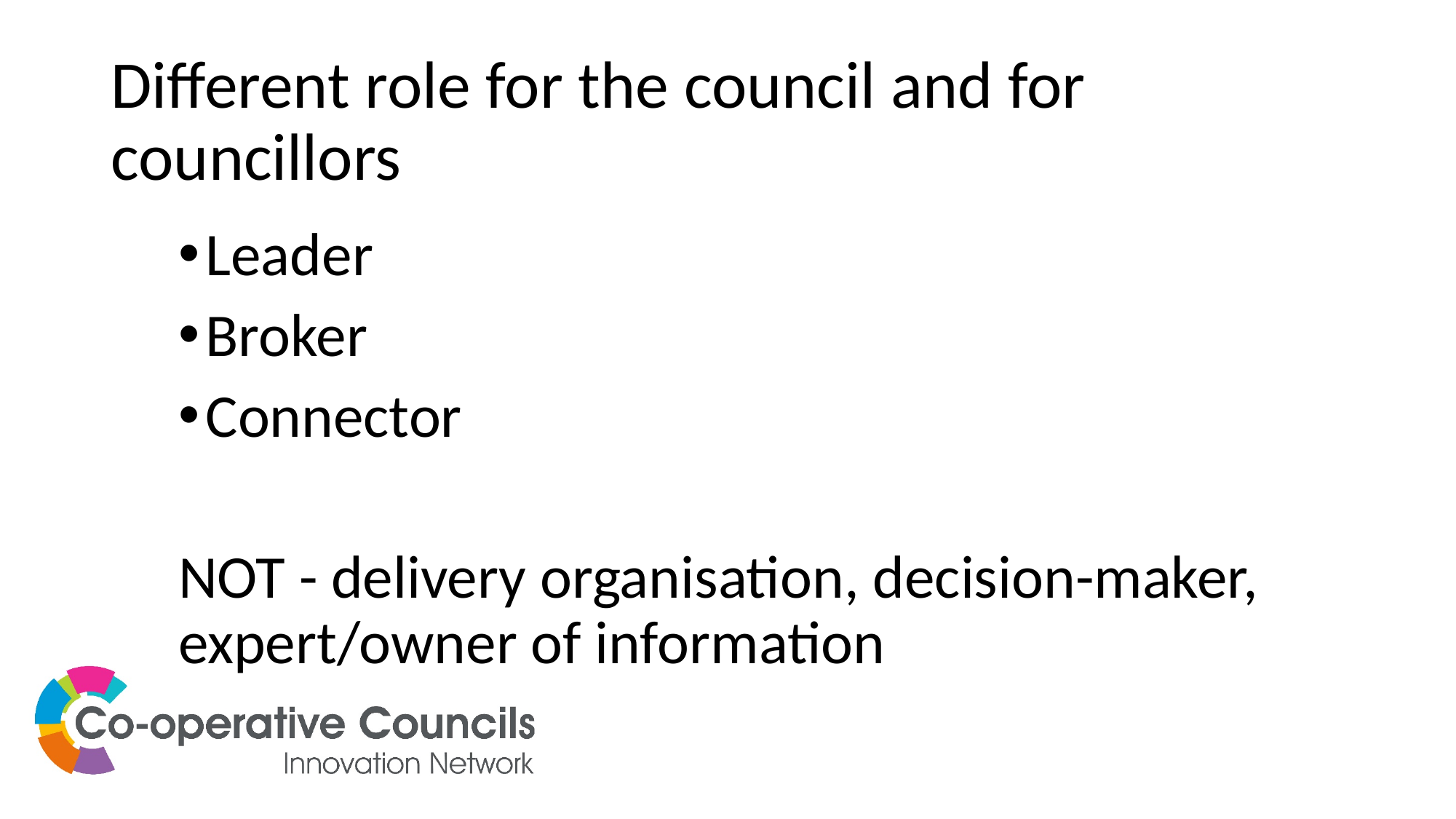

# Different role for the council and for councillors
Leader
Broker
Connector

NOT - delivery organisation, decision-maker, expert/owner of information